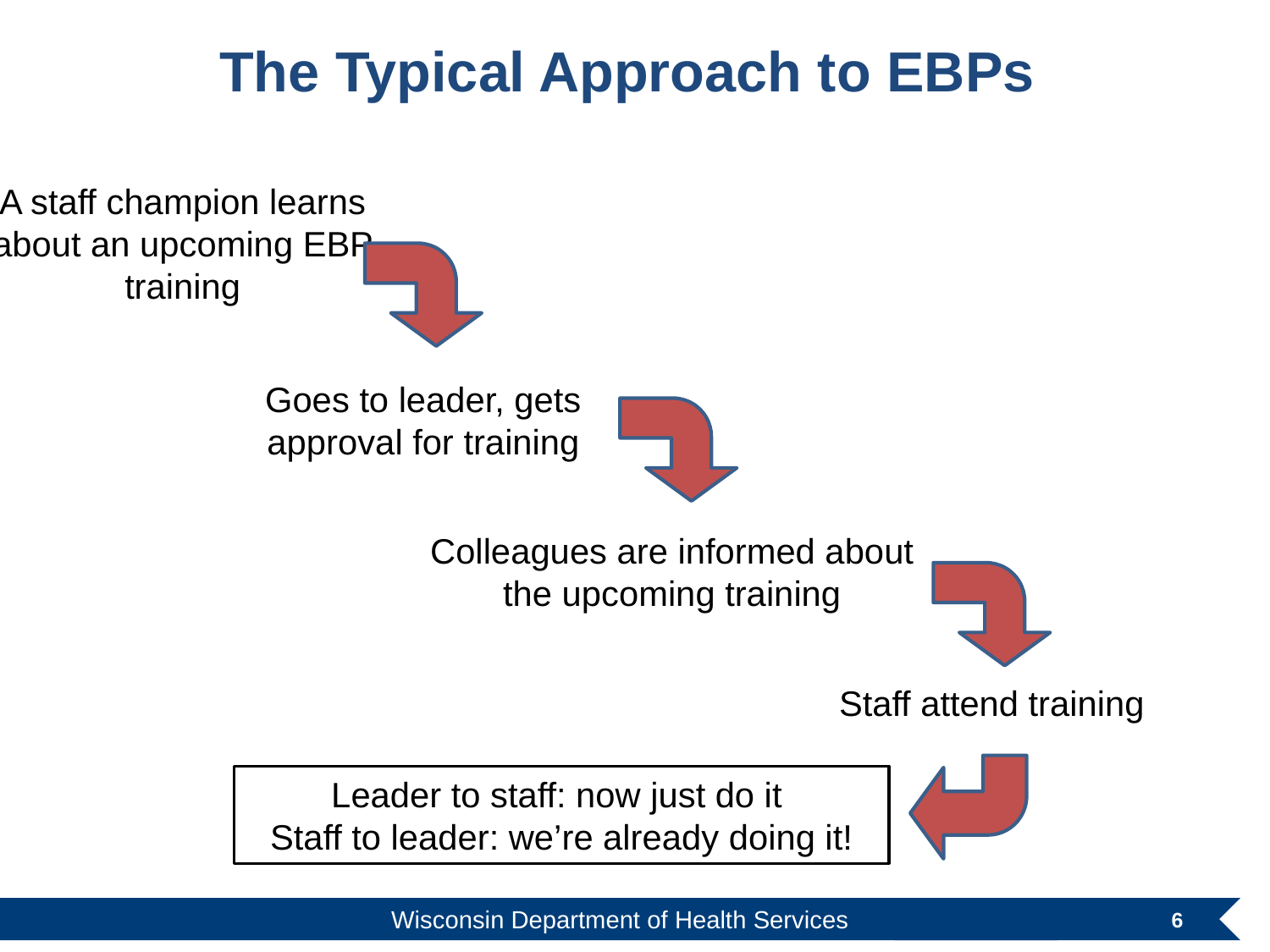

The Typical Approach to EBPs
A staff champion learns about an upcoming EBP training

Goes to leader, gets approval for training

Colleagues are informed about the upcoming training

Staff attend training

Leader to staff: now just do it
Staff to leader: we’re already doing it!